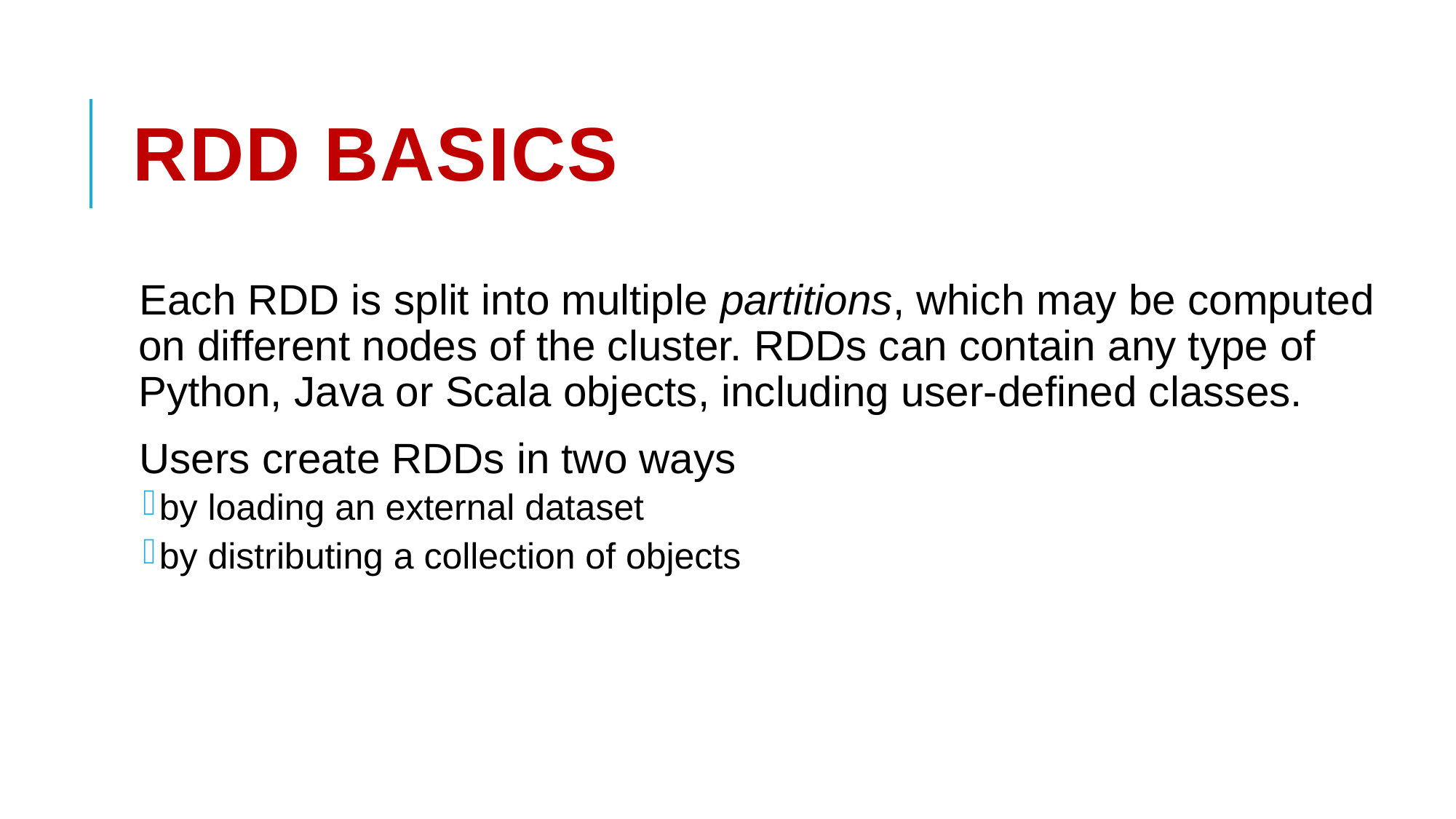

# RDD Basics
Each RDD is split into multiple partitions, which may be computed on different nodes of the cluster. RDDs can contain any type of Python, Java or Scala objects, including user-defined classes.
Users create RDDs in two ways
by loading an external dataset
by distributing a collection of objects